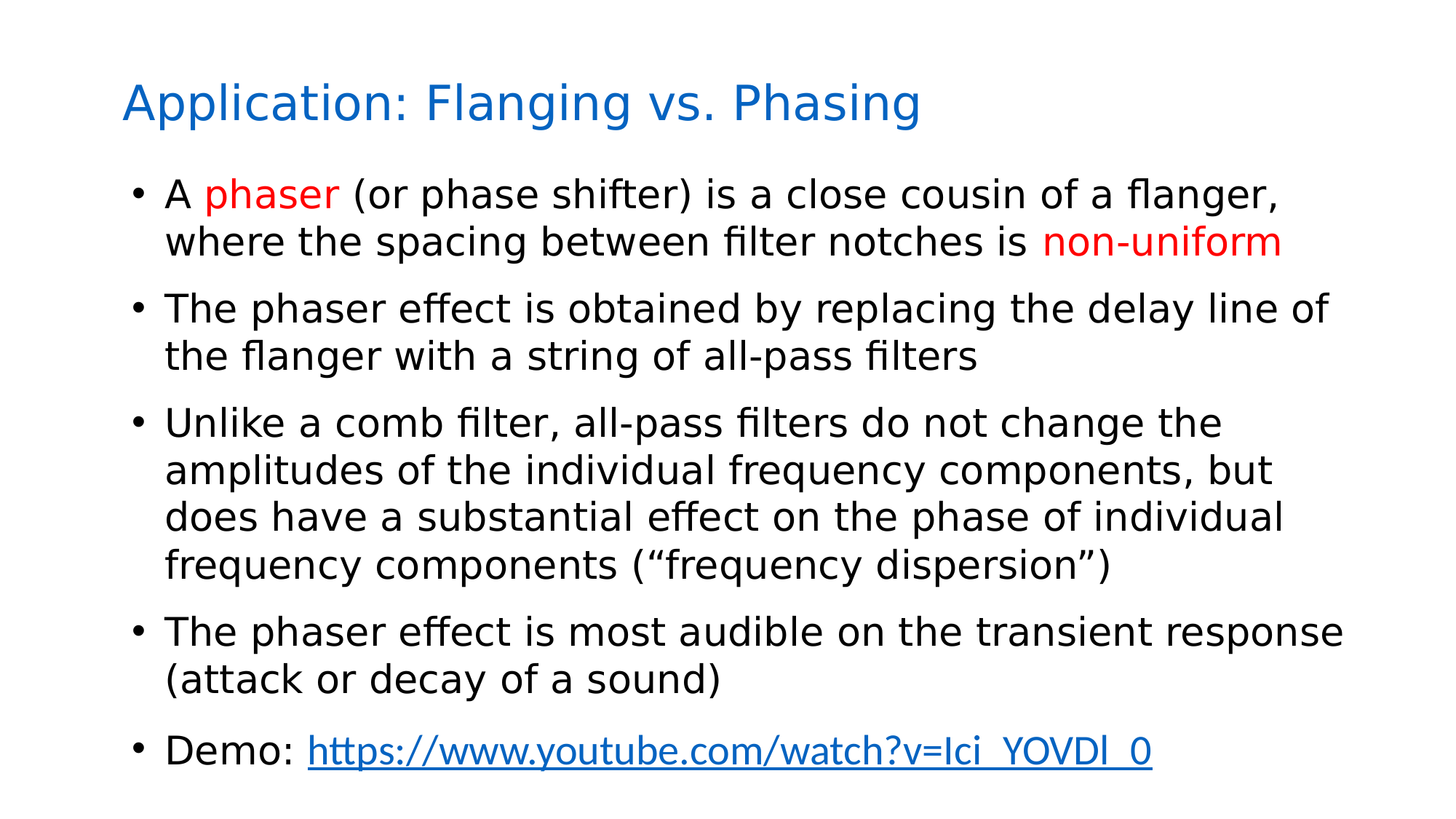

Application: Flanging vs. Phasing
A phaser (or phase shifter) is a close cousin of a flanger, where the spacing between filter notches is non-uniform
The phaser effect is obtained by replacing the delay line of the flanger with a string of all-pass filters
Unlike a comb filter, all-pass filters do not change the amplitudes of the individual frequency components, but does have a substantial effect on the phase of individual frequency components (“frequency dispersion”)
The phaser effect is most audible on the transient response (attack or decay of a sound)
Demo: https://www.youtube.com/watch?v=Ici_YOVDl_0